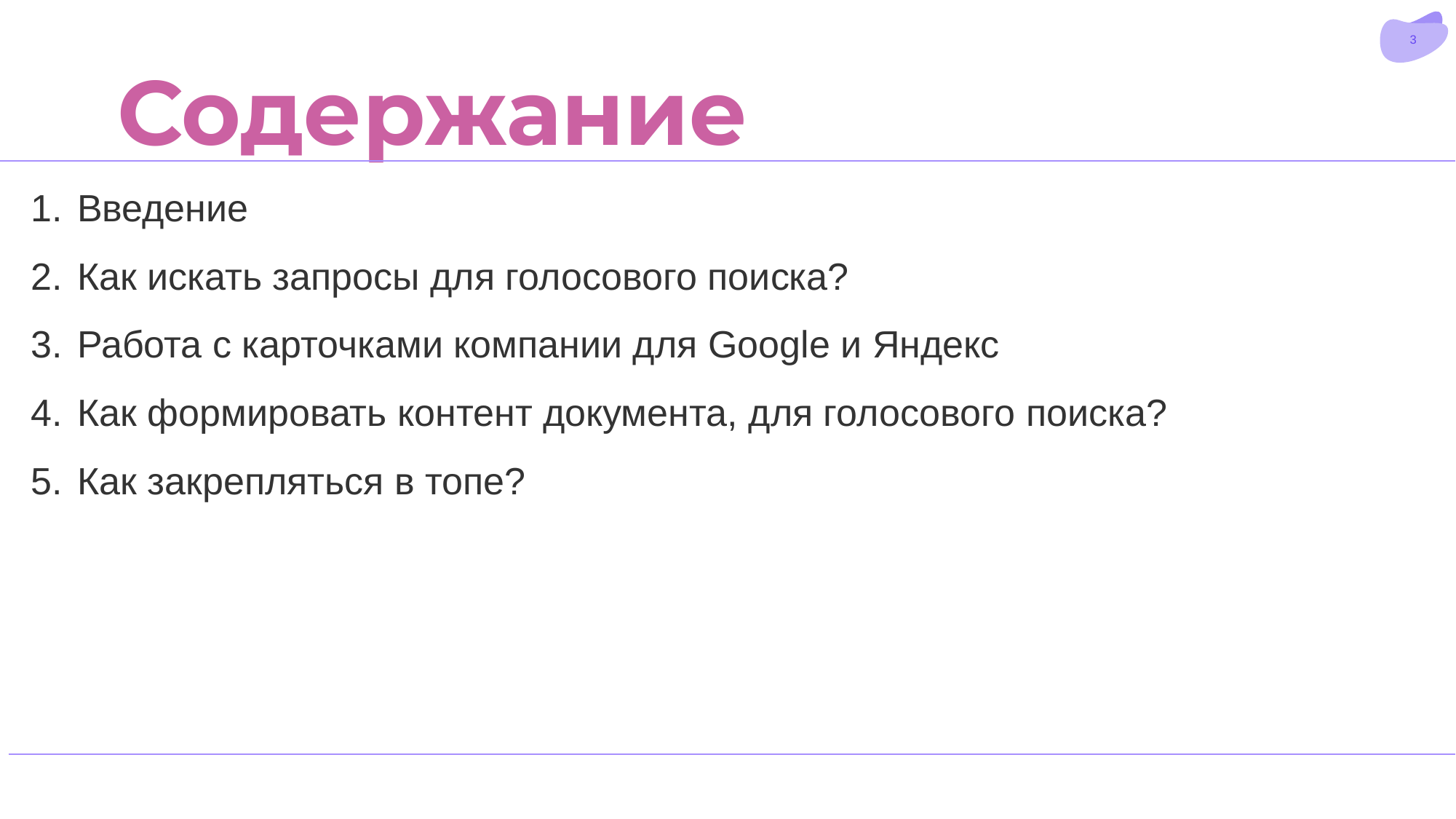

Содержание

Введение
Как искать запросы для голосового поиска?
Работа с карточками компании для Google и Яндекс
Как формировать контент документа, для голосового поиска?
Как закрепляться в топе?